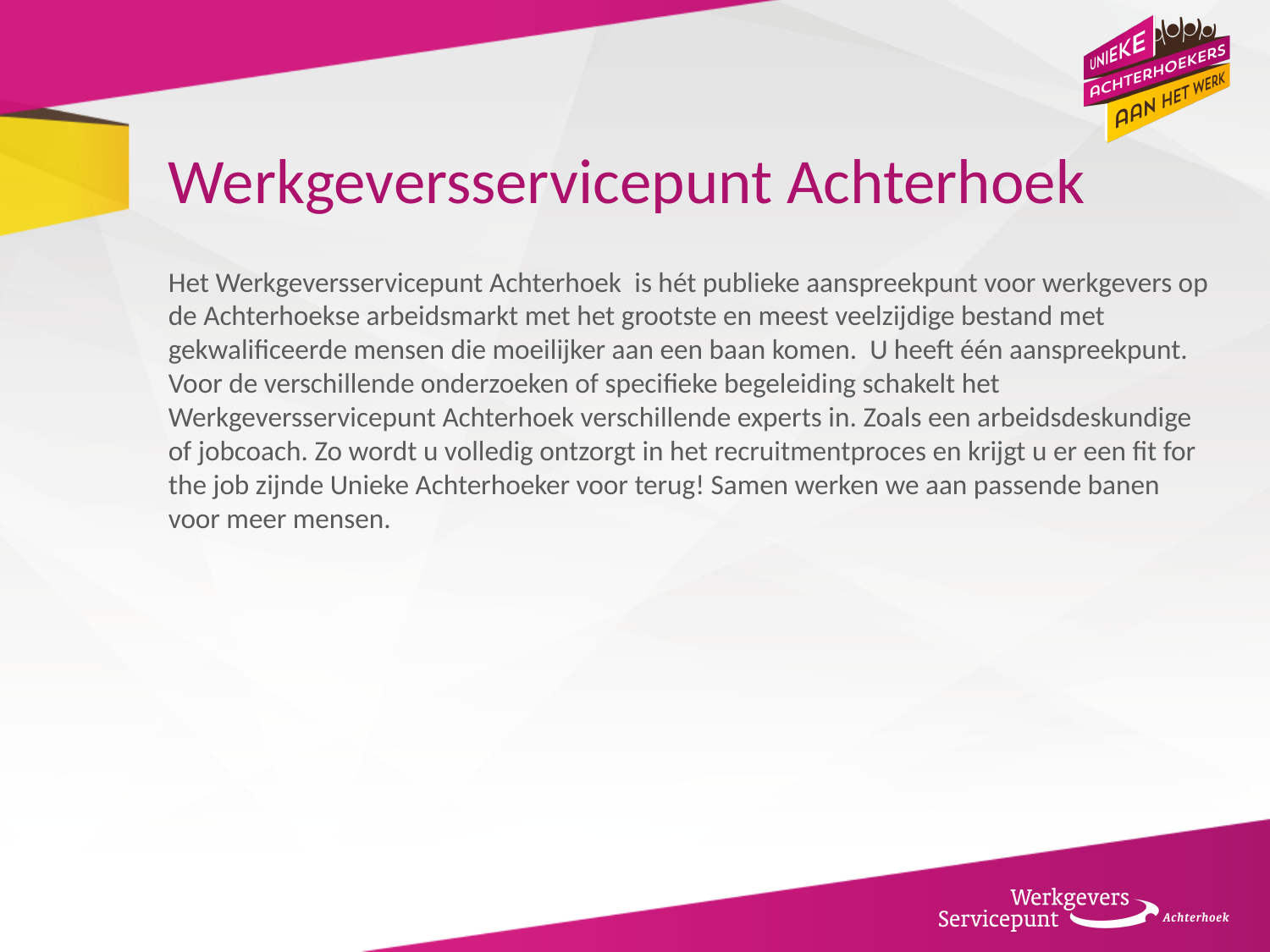

# Werkgeversservicepunt Achterhoek
Het Werkgeversservicepunt Achterhoek  is hét publieke aanspreekpunt voor werkgevers op de Achterhoekse arbeidsmarkt met het grootste en meest veelzijdige bestand met gekwalificeerde mensen die moeilijker aan een baan komen.  U heeft één aanspreekpunt. Voor de verschillende onderzoeken of specifieke begeleiding schakelt het Werkgeversservicepunt Achterhoek verschillende experts in. Zoals een arbeidsdeskundige of jobcoach. Zo wordt u volledig ontzorgt in het recruitmentproces en krijgt u er een fit for the job zijnde Unieke Achterhoeker voor terug! Samen werken we aan passende banen voor meer mensen.